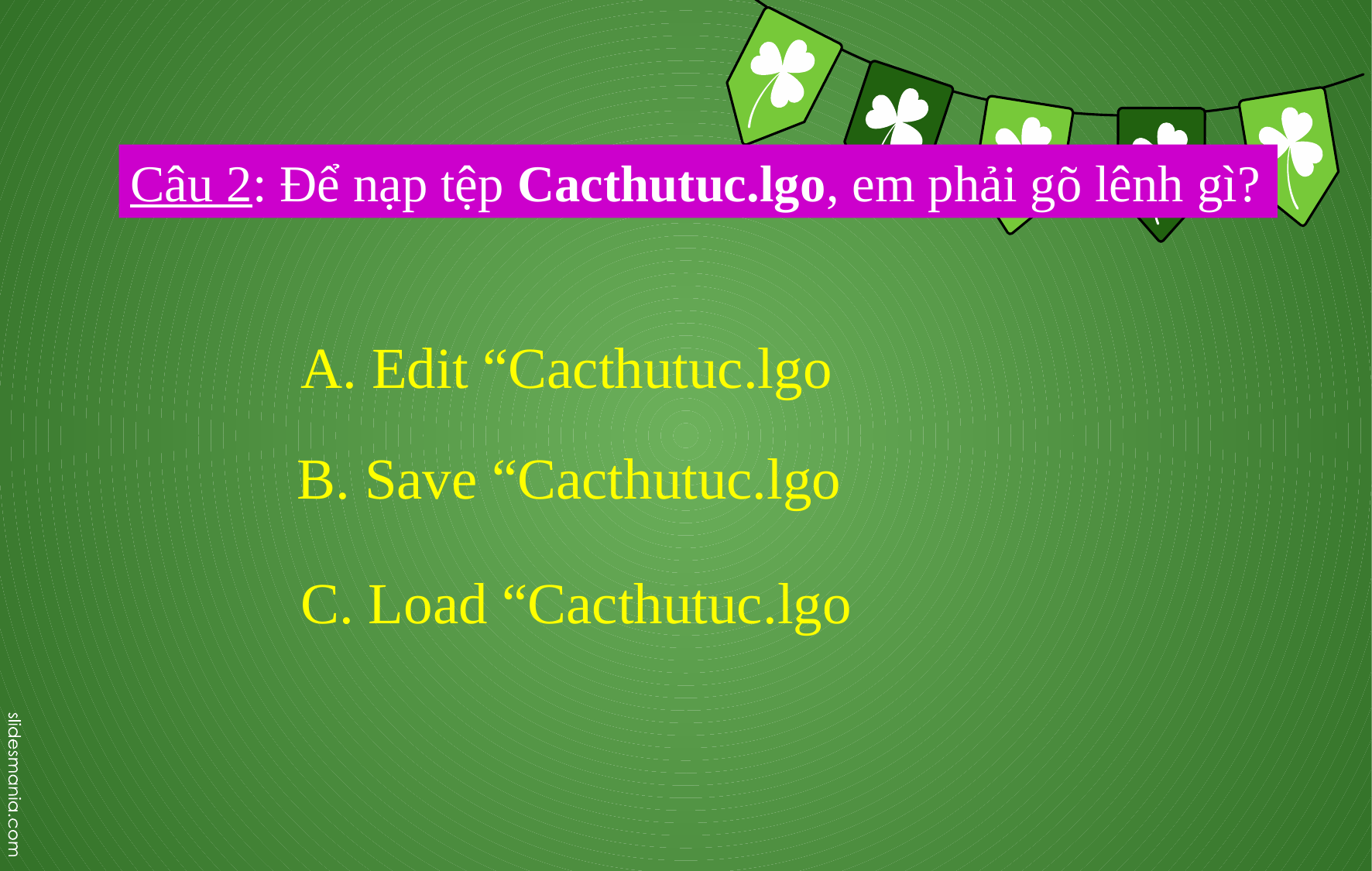

Câu 2: Để nạp tệp Cacthutuc.lgo, em phải gõ lênh gì?
A. Edit “Cacthutuc.lgo
 B. Save “Cacthutuc.lgo
C. Load “Cacthutuc.lgo